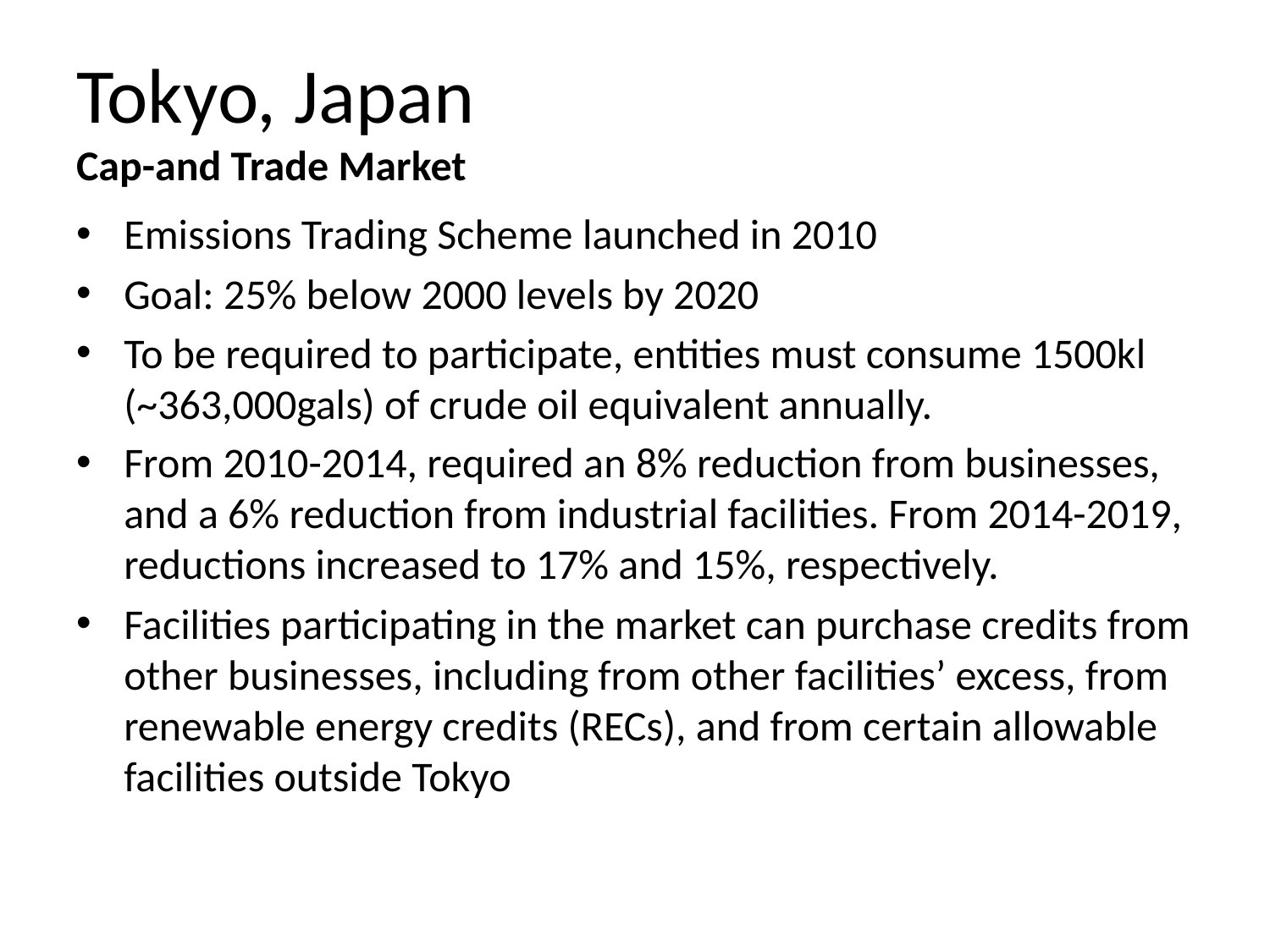

# Tokyo, Japan Cap-and Trade Market
Emissions Trading Scheme launched in 2010
Goal: 25% below 2000 levels by 2020
To be required to participate, entities must consume 1500kl (~363,000gals) of crude oil equivalent annually.
From 2010-2014, required an 8% reduction from businesses, and a 6% reduction from industrial facilities. From 2014-2019, reductions increased to 17% and 15%, respectively.
Facilities participating in the market can purchase credits from other businesses, including from other facilities’ excess, from renewable energy credits (RECs), and from certain allowable facilities outside Tokyo